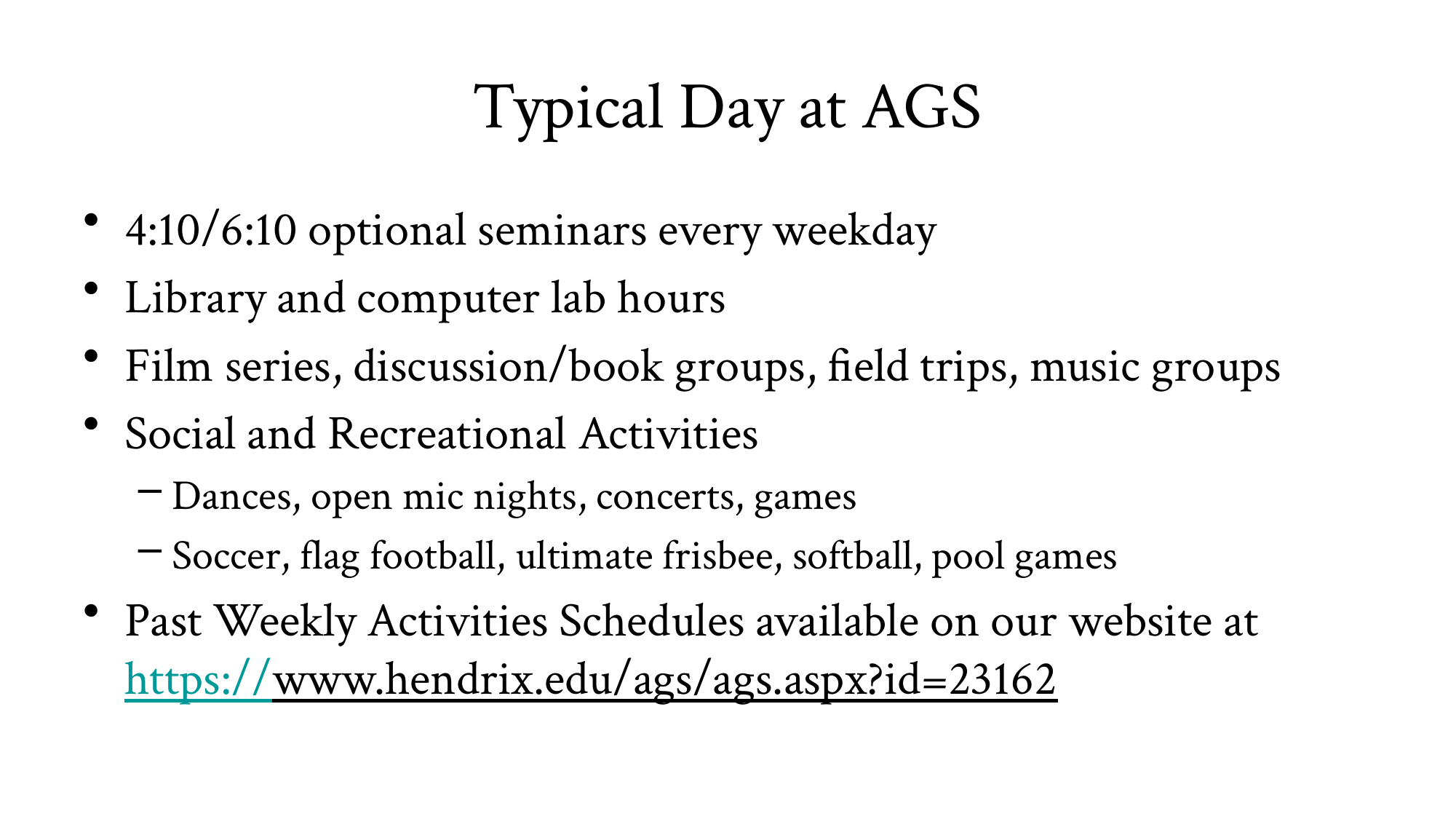

# Typical Day at AGS
4:10/6:10 optional seminars every weekday
Library and computer lab hours
Film series, discussion/book groups, field trips, music groups
Social and Recreational Activities
Dances, open mic nights, concerts, games
Soccer, flag football, ultimate frisbee, softball, pool games
Past Weekly Activities Schedules available on our website at https://www.hendrix.edu/ags/ags.aspx?id=23162